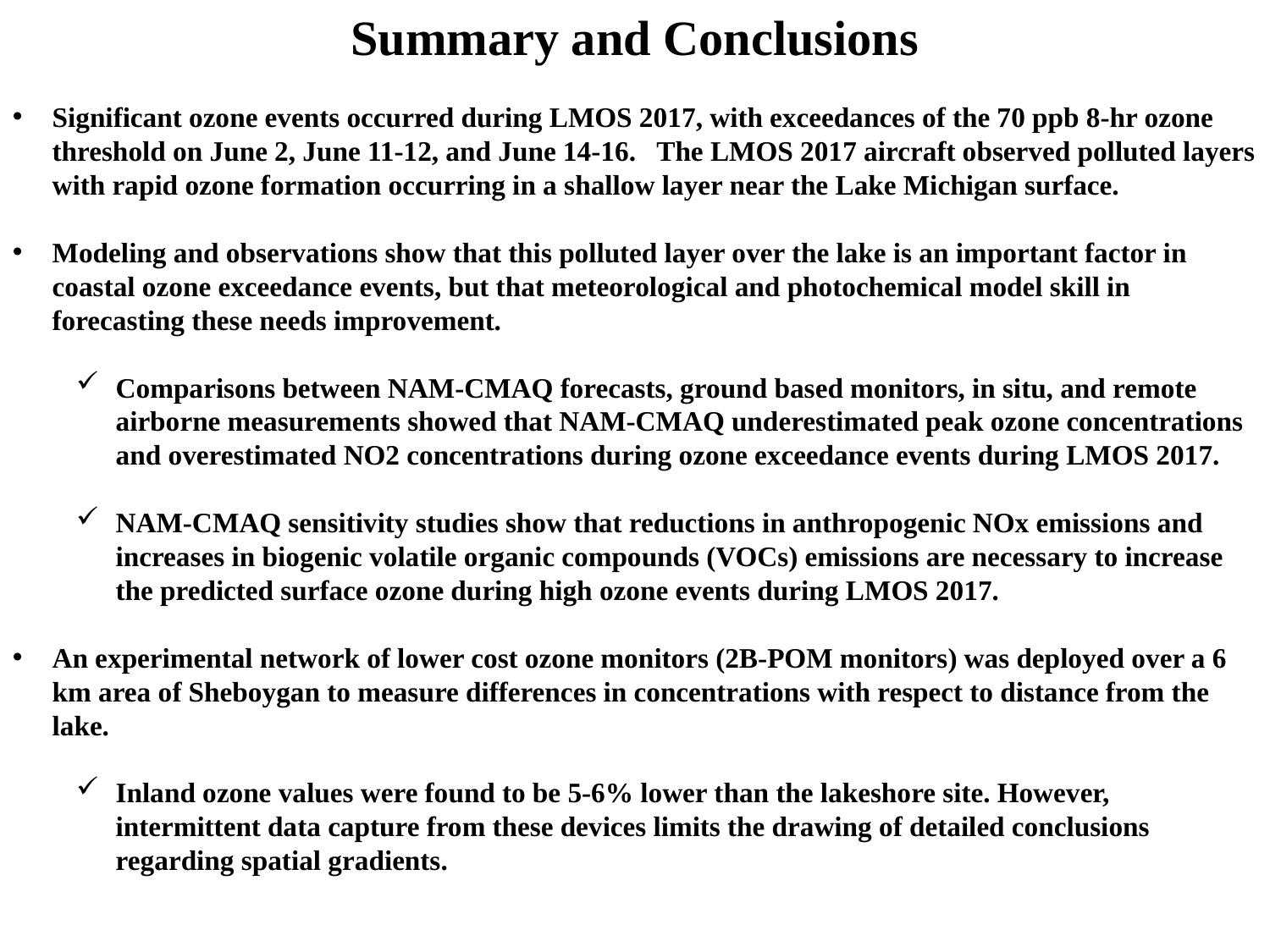

Summary and Conclusions

Significant ozone events occurred during LMOS 2017, with exceedances of the 70 ppb 8-hr ozone threshold on June 2, June 11-12, and June 14-16.   The LMOS 2017 aircraft observed polluted layers with rapid ozone formation occurring in a shallow layer near the Lake Michigan surface.

Modeling and observations show that this polluted layer over the lake is an important factor in coastal ozone exceedance events, but that meteorological and photochemical model skill in forecasting these needs improvement.

Comparisons between NAM-CMAQ forecasts, ground based monitors, in situ, and remote airborne measurements showed that NAM-CMAQ underestimated peak ozone concentrations and overestimated NO2 concentrations during ozone exceedance events during LMOS 2017.

NAM-CMAQ sensitivity studies show that reductions in anthropogenic NOx emissions and increases in biogenic volatile organic compounds (VOCs) emissions are necessary to increase the predicted surface ozone during high ozone events during LMOS 2017.

An experimental network of lower cost ozone monitors (2B-POM monitors) was deployed over a 6 km area of Sheboygan to measure differences in concentrations with respect to distance from the lake.

Inland ozone values were found to be 5-6% lower than the lakeshore site. However, intermittent data capture from these devices limits the drawing of detailed conclusions regarding spatial gradients.